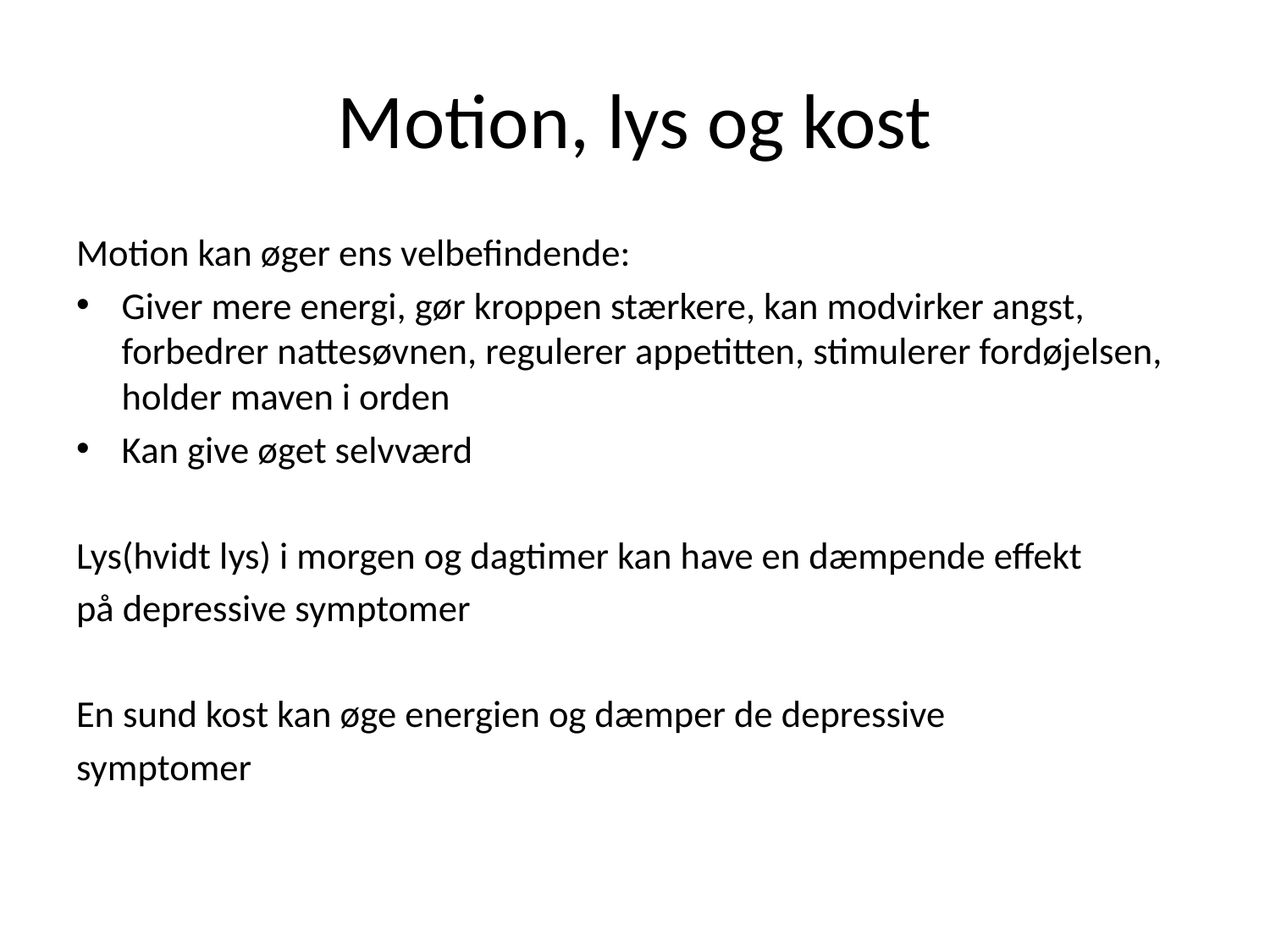

# Motion, lys og kost
Motion kan øger ens velbefindende:
Giver mere energi, gør kroppen stærkere, kan modvirker angst, forbedrer nattesøvnen, regulerer appetitten, stimulerer fordøjelsen, holder maven i orden
Kan give øget selvværd

Lys(hvidt lys) i morgen og dagtimer kan have en dæmpende effekt
på depressive symptomer

En sund kost kan øge energien og dæmper de depressive
symptomer